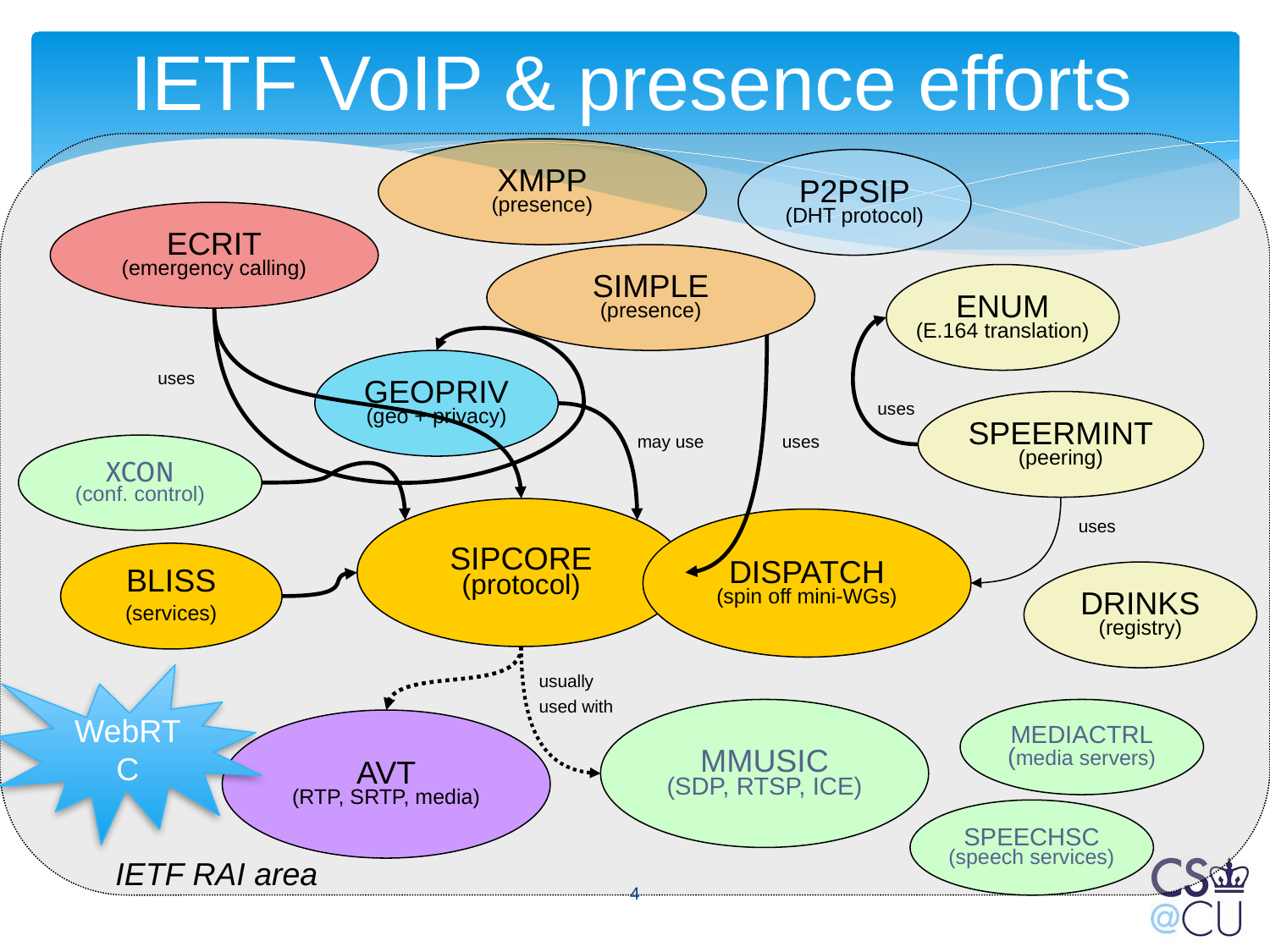

# IETF VoIP & presence efforts

XMPP
(presence)
P2PSIP
(DHT protocol)
ECRIT
(emergency calling)
SIMPLE
(presence)
ENUM
(E.164 translation)
GEOPRIV
(geo + privacy)
uses
uses
SPEERMINT
(peering)
may use
uses
XCON
(conf. control)
SIPCORE
(protocol)
DISPATCH
(spin off mini-WGs)
uses
BLISS
(services)
DRINKS
(registry)
WebRTC
usually
used with
MMUSIC
(SDP, RTSP, ICE)
MEDIACTRL
(media servers)
AVT
(RTP, SRTP, media)
SPEECHSC
(speech services)
IETF RAI area
4